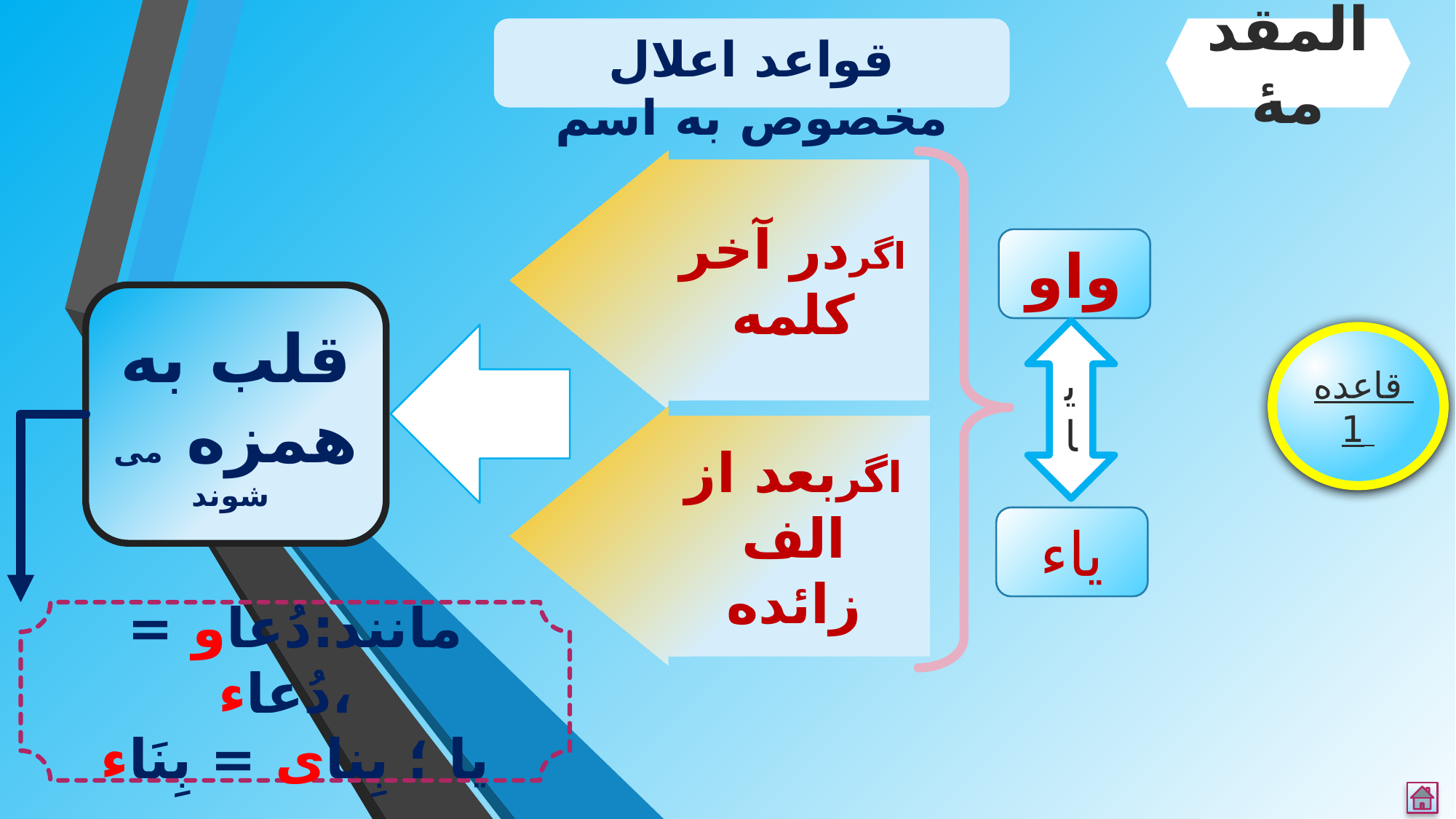

قواعد اعلال مخصوص به اسم
المقدمۀ
اگردر آخر کلمه

واو
قلب به همزه می شوند
یا

قاعده 1
اگربعد از الف زائده
یاء
مانند:دُعاو = دُعاء،
یا ؛ بِنای = بِنَاء